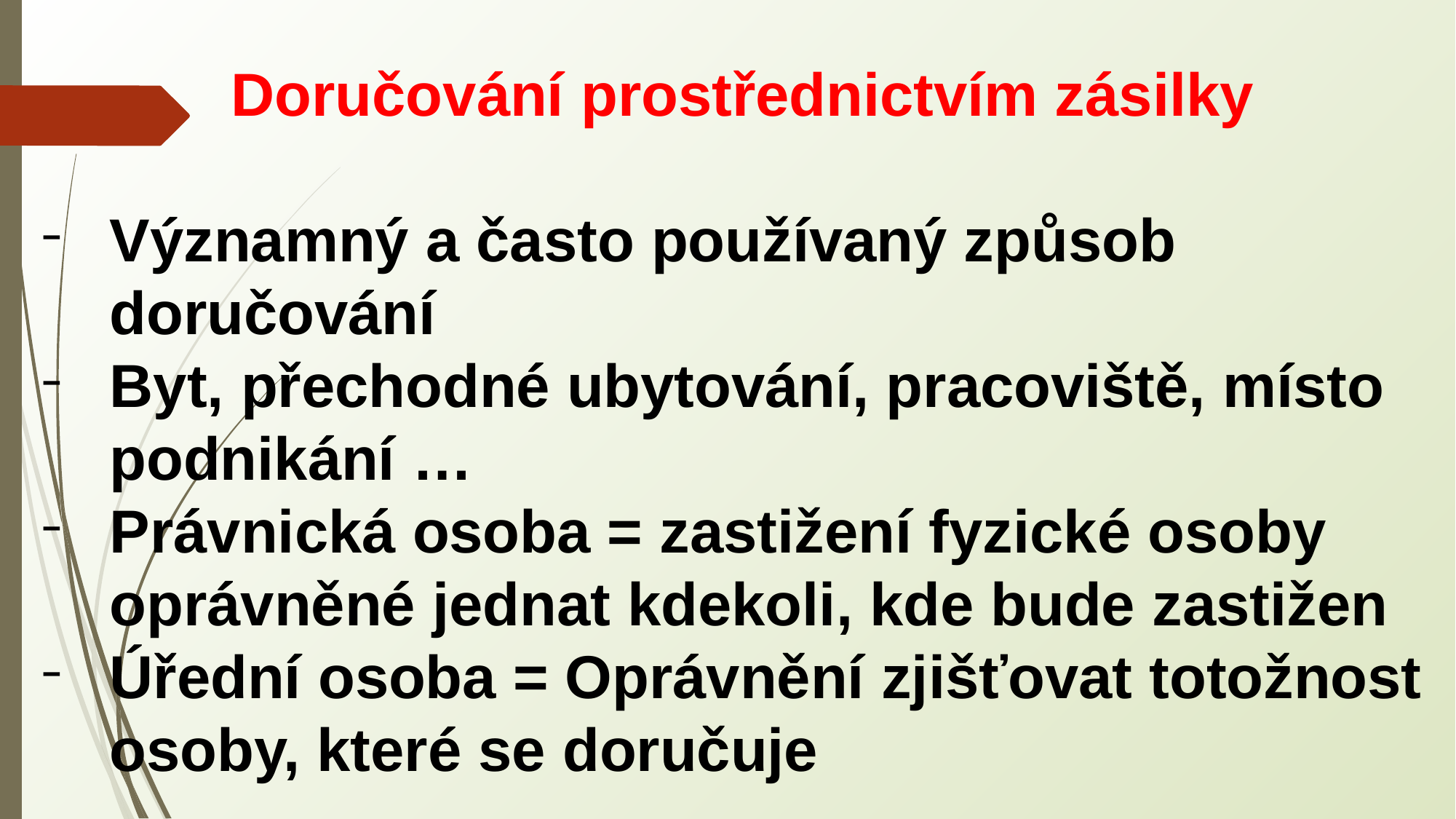

Doručování prostřednictvím zásilky

Významný a často používaný způsob doručování
Byt, přechodné ubytování, pracoviště, místo podnikání …
Právnická osoba = zastižení fyzické osoby oprávněné jednat kdekoli, kde bude zastižen
Úřední osoba = Oprávnění zjišťovat totožnost osoby, které se doručuje